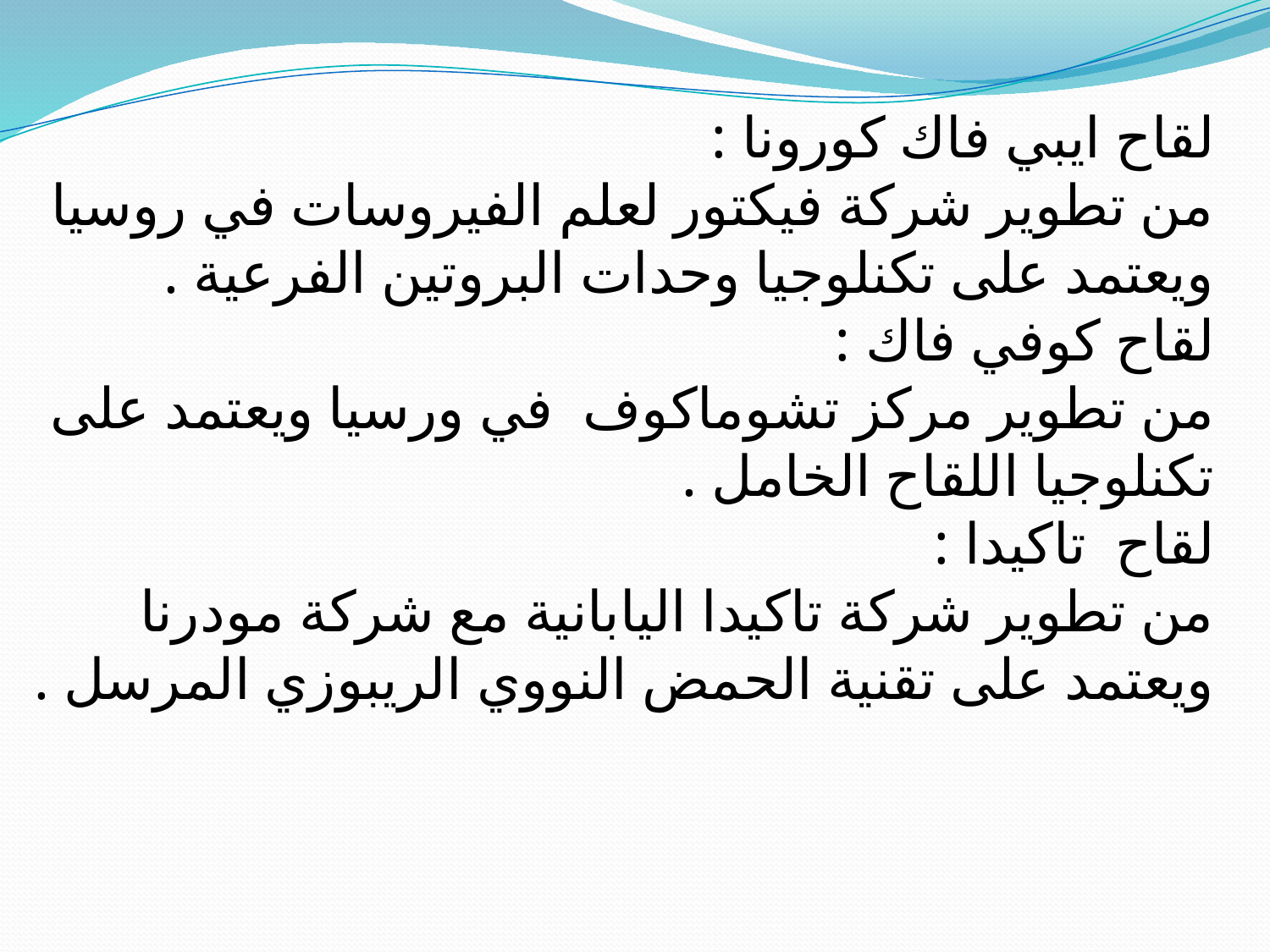

لقاح ايبي فاك كورونا :
من تطوير شركة فيكتور لعلم الفيروسات في روسيا ويعتمد على تكنلوجيا وحدات البروتين الفرعية .
لقاح كوفي فاك :
من تطوير مركز تشوماكوف  في ورسيا ويعتمد على تكنلوجيا اللقاح الخامل .
لقاح  تاكيدا :
من تطوير شركة تاكيدا اليابانية مع شركة مودرنا ويعتمد على تقنية الحمض النووي الريبوزي المرسل .